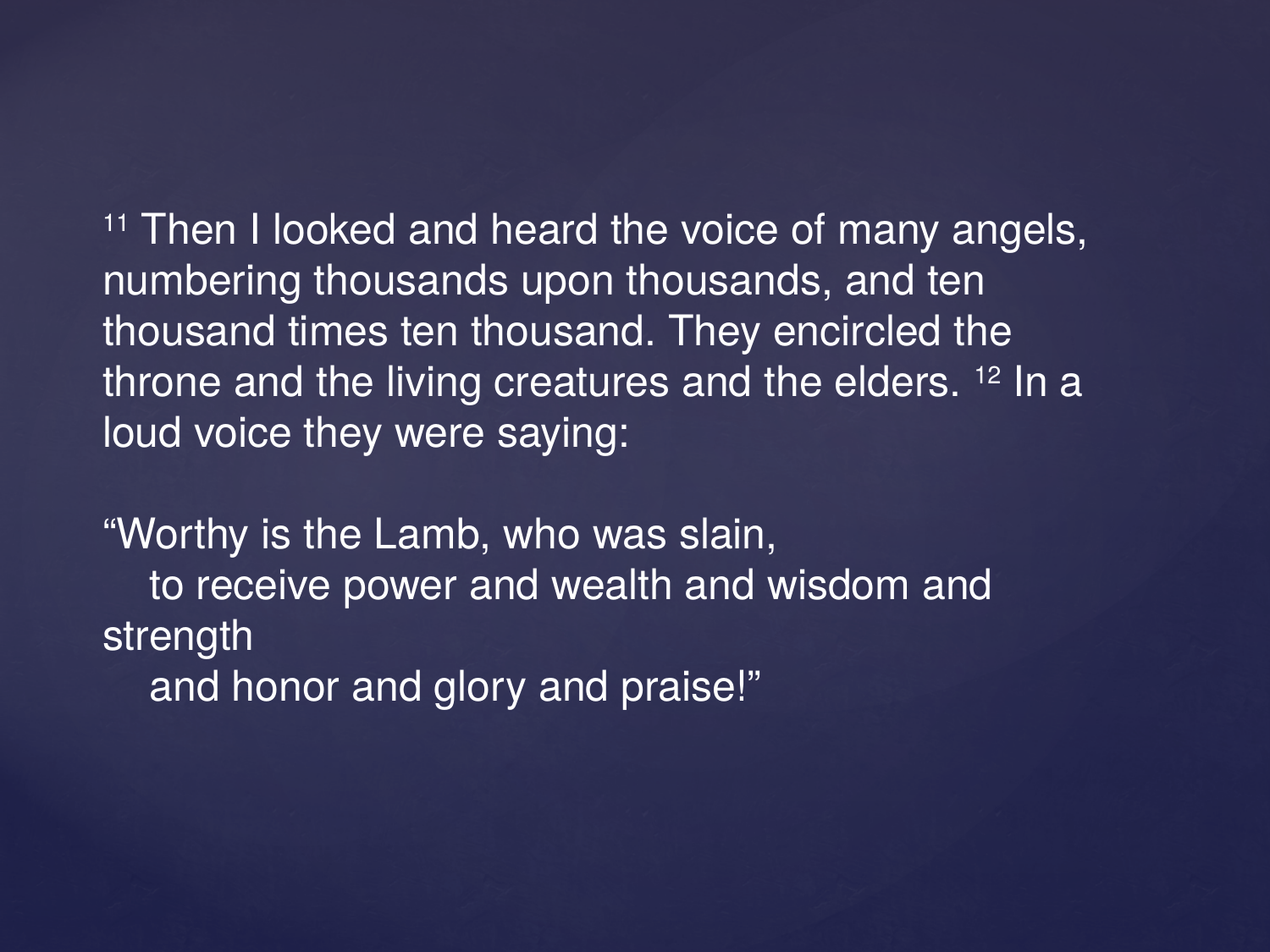

11 Then I looked and heard the voice of many angels, numbering thousands upon thousands, and ten thousand times ten thousand. They encircled the throne and the living creatures and the elders. 12 In a loud voice they were saying:

“Worthy is the Lamb, who was slain,
    to receive power and wealth and wisdom and strength
    and honor and glory and praise!”